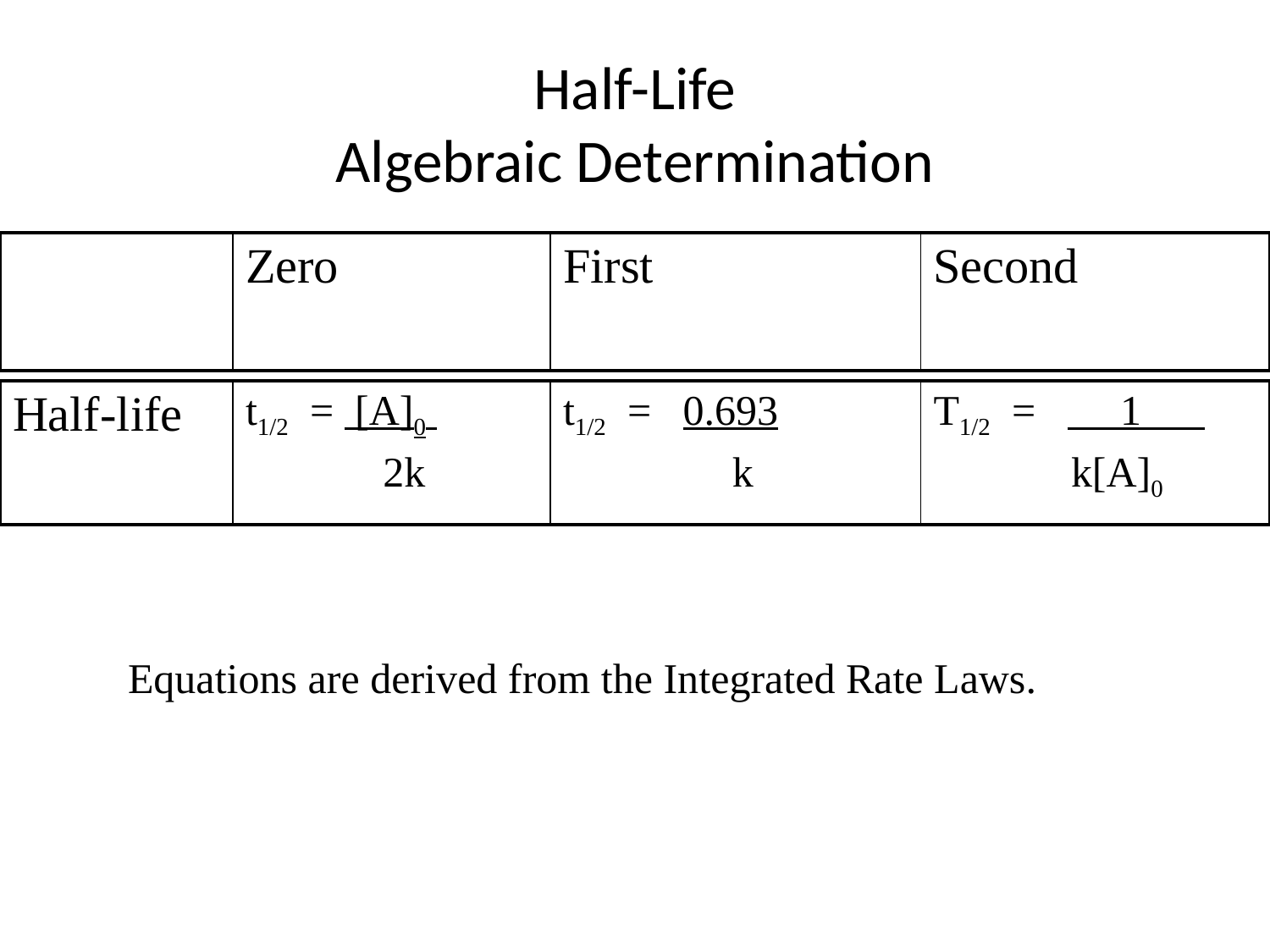

# Half-Life Algebraic Determination
|  | Zero | First | Second |
| --- | --- | --- | --- |

| Half-life | t1/2 = [A]0 2k | t1/2 = 0.693 k | T1/2 = 1 k[A]0 |
| --- | --- | --- | --- |
Equations are derived from the Integrated Rate Laws.